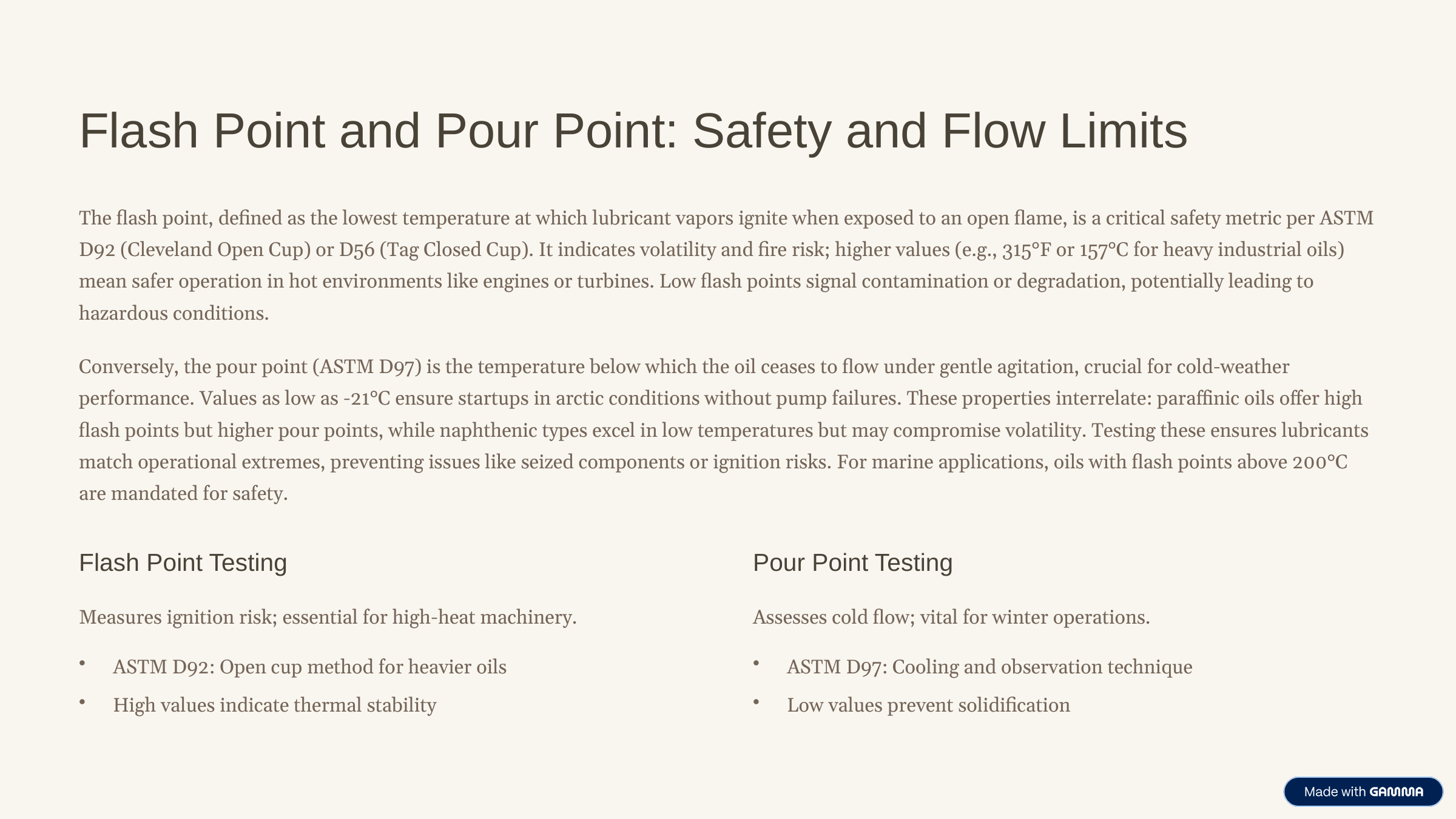

Flash Point and Pour Point: Safety and Flow Limits
The flash point, defined as the lowest temperature at which lubricant vapors ignite when exposed to an open flame, is a critical safety metric per ASTM D92 (Cleveland Open Cup) or D56 (Tag Closed Cup). It indicates volatility and fire risk; higher values (e.g., 315°F or 157°C for heavy industrial oils) mean safer operation in hot environments like engines or turbines. Low flash points signal contamination or degradation, potentially leading to hazardous conditions.
Conversely, the pour point (ASTM D97) is the temperature below which the oil ceases to flow under gentle agitation, crucial for cold-weather performance. Values as low as -21°C ensure startups in arctic conditions without pump failures. These properties interrelate: paraffinic oils offer high flash points but higher pour points, while naphthenic types excel in low temperatures but may compromise volatility. Testing these ensures lubricants match operational extremes, preventing issues like seized components or ignition risks. For marine applications, oils with flash points above 200°C are mandated for safety.
Flash Point Testing
Pour Point Testing
Measures ignition risk; essential for high-heat machinery.
Assesses cold flow; vital for winter operations.
ASTM D92: Open cup method for heavier oils
ASTM D97: Cooling and observation technique
High values indicate thermal stability
Low values prevent solidification